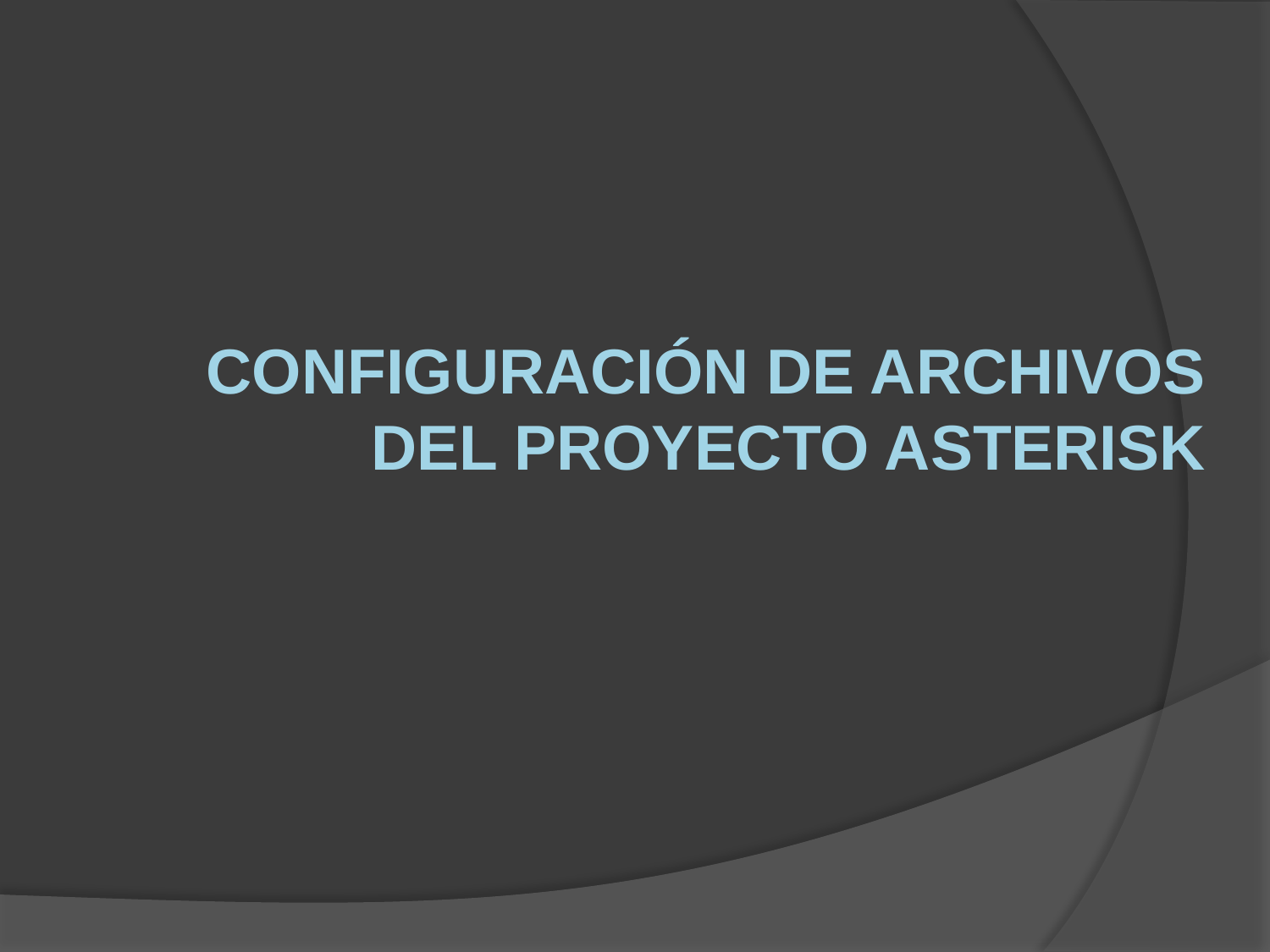

# Configuración de Archivos del Proyecto Asterisk